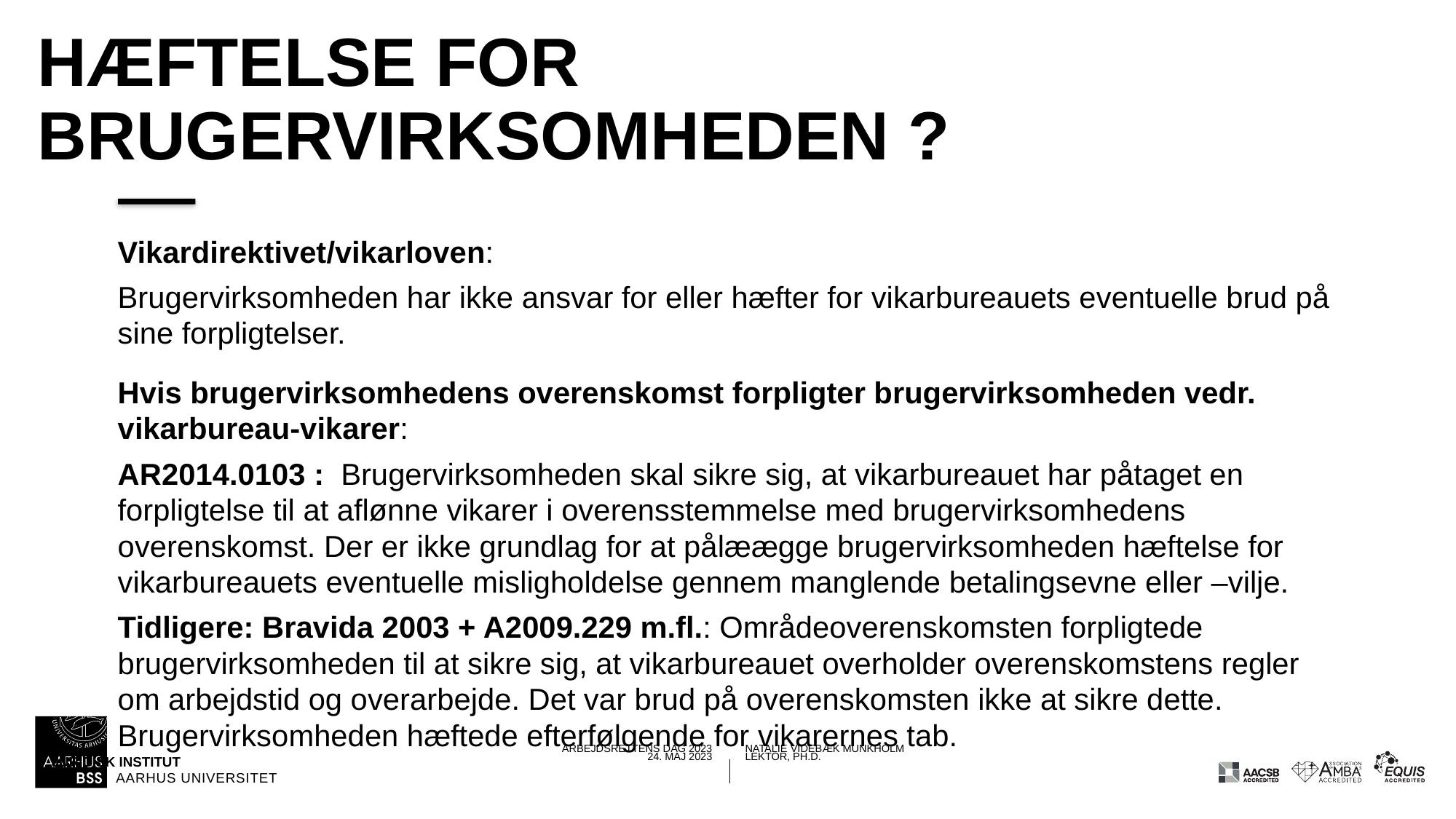

# Hæftelse for Brugervirksomheden ?
Vikardirektivet/vikarloven:
Brugervirksomheden har ikke ansvar for eller hæfter for vikarbureauets eventuelle brud på sine forpligtelser.

Hvis brugervirksomhedens overenskomst forpligter brugervirksomheden vedr. vikarbureau-vikarer:
AR2014.0103 :  Brugervirksomheden skal sikre sig, at vikarbureauet har påtaget en forpligtelse til at aflønne vikarer i overensstemmelse med brugervirksomhedens overenskomst. Der er ikke grundlag for at pålæægge brugervirksomheden hæftelse for vikarbureauets eventuelle misligholdelse gennem manglende betalingsevne eller –vilje.
Tidligere: Bravida 2003 + A2009.229 m.fl.: Områdeoverenskomsten forpligtede brugervirksomheden til at sikre sig, at vikarbureauet overholder overenskomstens regler om arbejdstid og overarbejde. Det var brud på overenskomsten ikke at sikre dette. Brugervirksomheden hæftede efterfølgende for vikarernes tab.

31/05/202324-05-2023